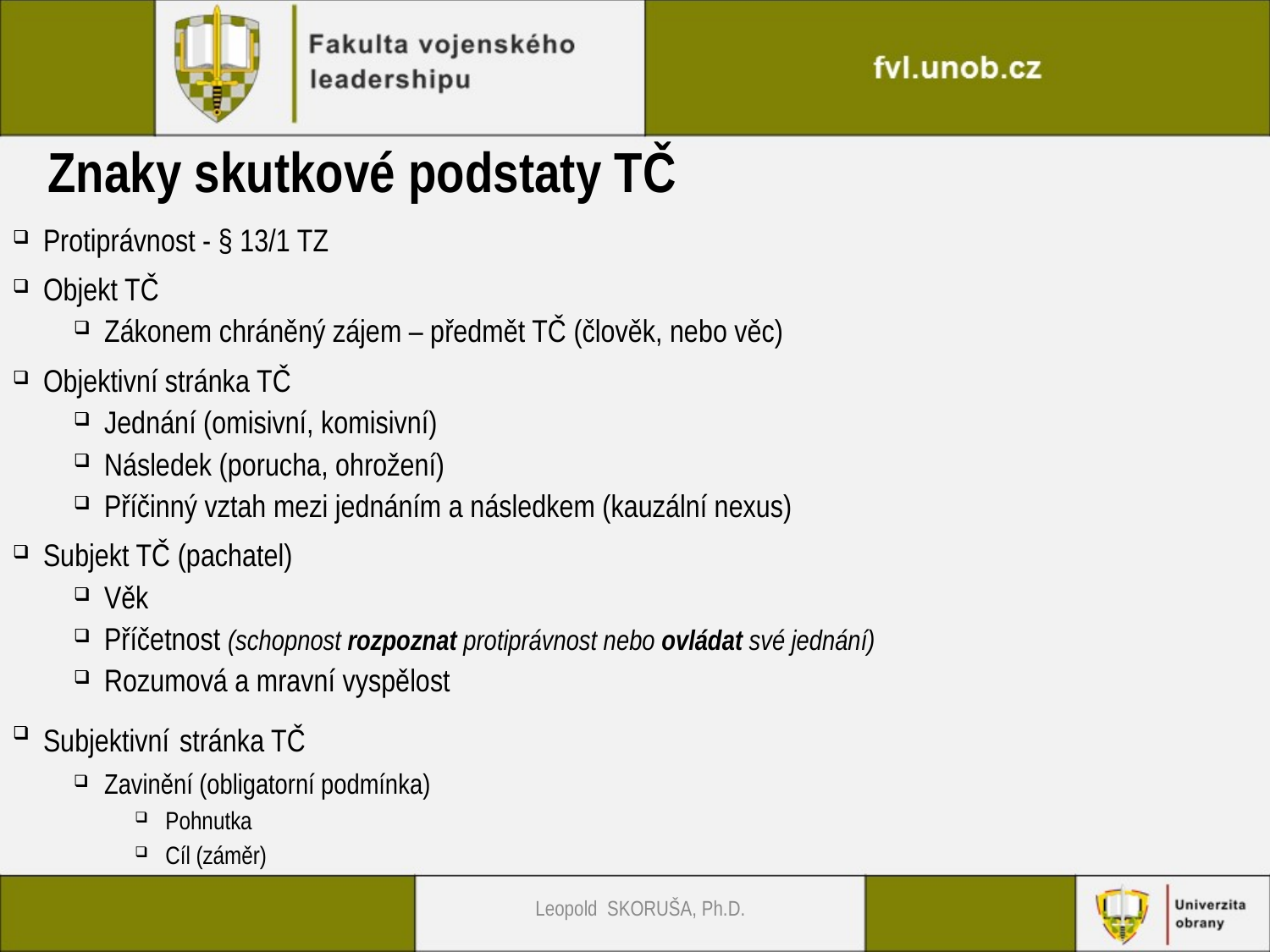

# Znaky skutkové podstaty TČ
Protiprávnost - § 13/1 TZ
Objekt TČ
Zákonem chráněný zájem – předmět TČ (člověk, nebo věc)
Objektivní stránka TČ
Jednání (omisivní, komisivní)
Následek (porucha, ohrožení)
Příčinný vztah mezi jednáním a následkem (kauzální nexus)
Subjekt TČ (pachatel)
Věk
Příčetnost (schopnost rozpoznat protiprávnost nebo ovládat své jednání)
Rozumová a mravní vyspělost
Subjektivní stránka TČ
Zavinění (obligatorní podmínka)
Pohnutka
Cíl (záměr)
Leopold  SKORUŠA, Ph.D.